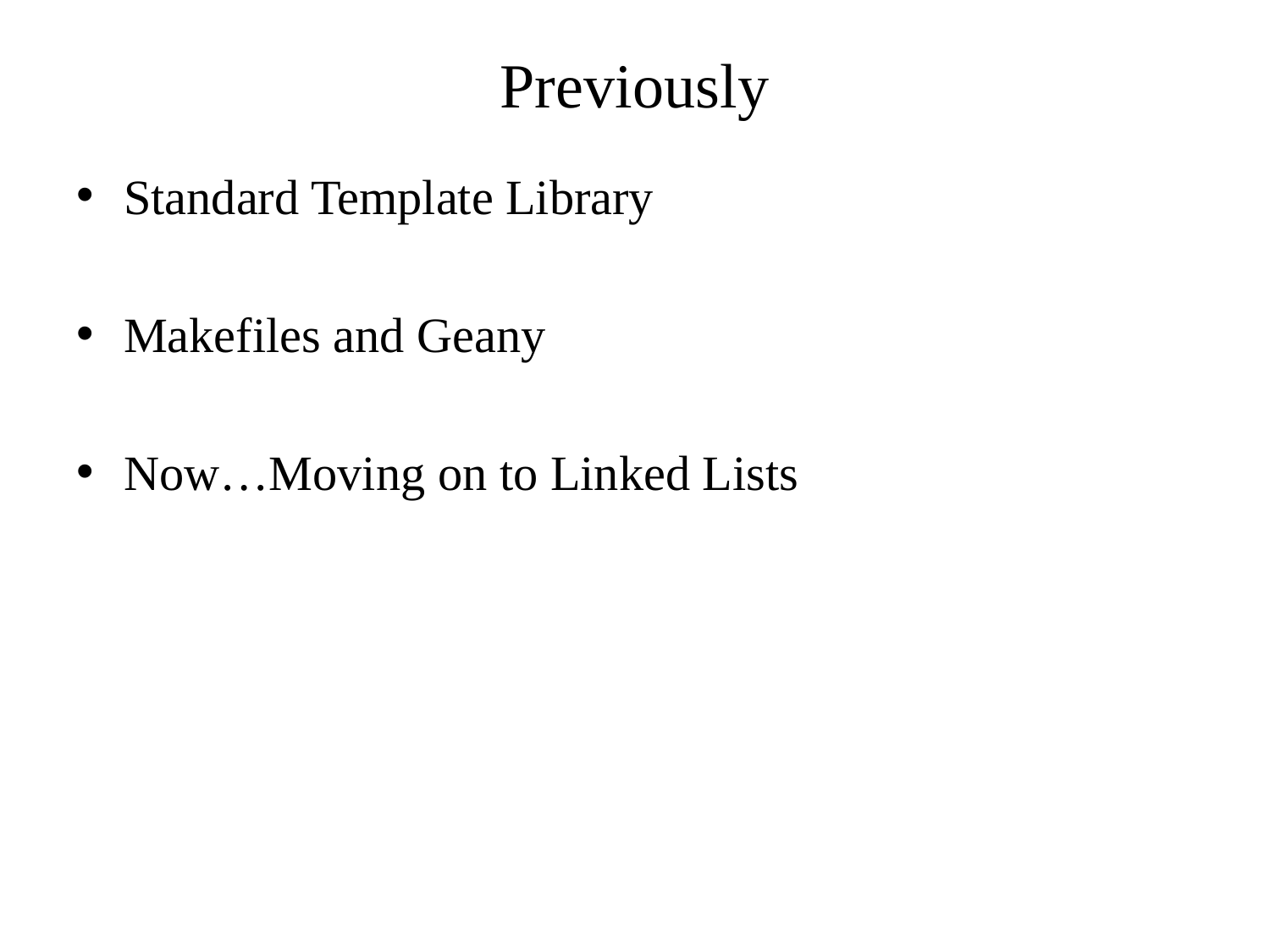

# Previously
Standard Template Library

Makefiles and Geany

Now…Moving on to Linked Lists